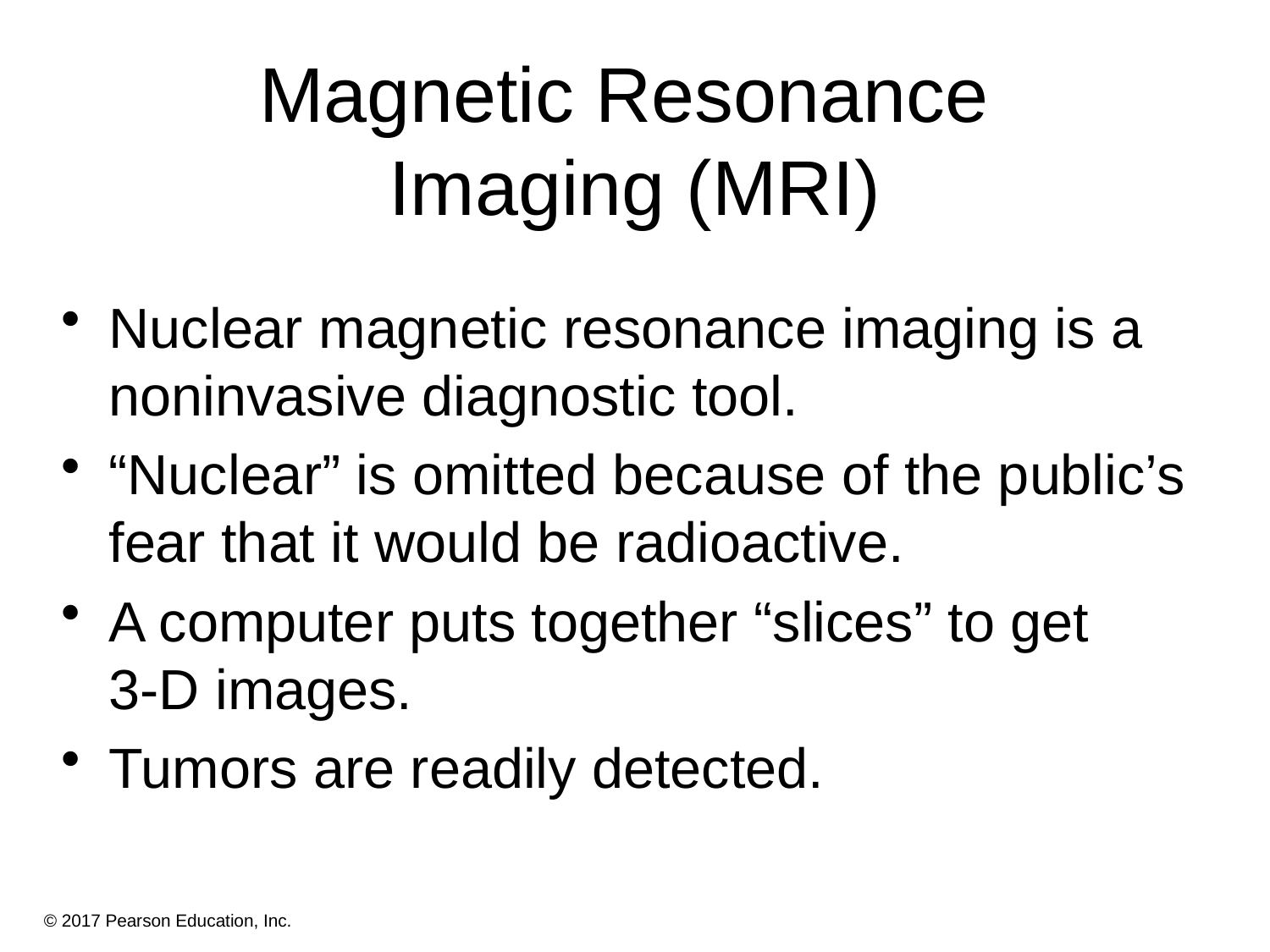

# Magnetic Resonance Imaging (MRI)
Nuclear magnetic resonance imaging is a noninvasive diagnostic tool.
“Nuclear” is omitted because of the public’s fear that it would be radioactive.
A computer puts together “slices” to get
3-D images.
Tumors are readily detected.